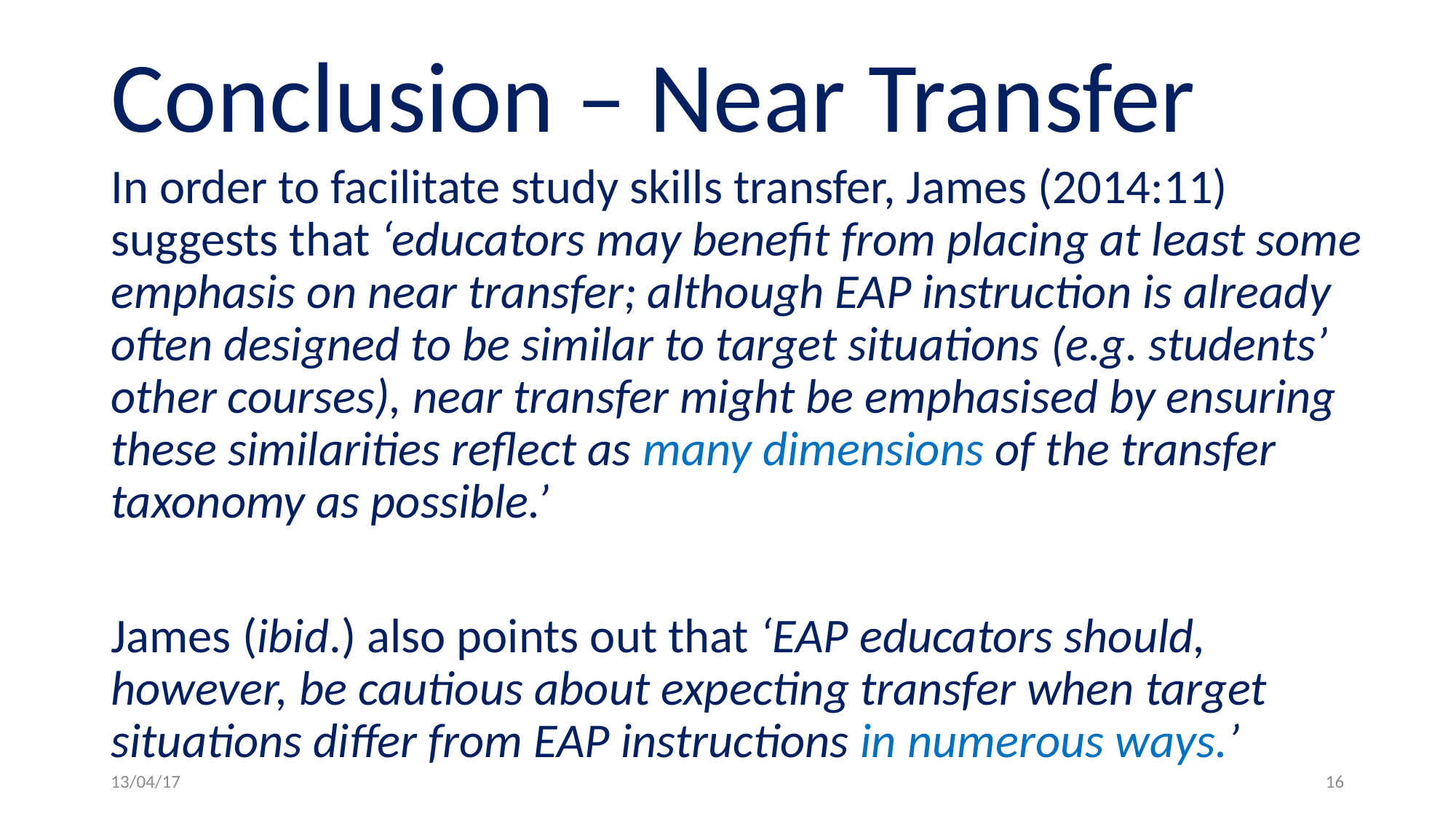

# Conclusion – Near Transfer
In order to facilitate study skills transfer, James (2014:11) suggests that ‘educators may benefit from placing at least some emphasis on near transfer; although EAP instruction is already often designed to be similar to target situations (e.g. students’ other courses), near transfer might be emphasised by ensuring these similarities reflect as many dimensions of the transfer taxonomy as possible.’

James (ibid.) also points out that ‘EAP educators should, however, be cautious about expecting transfer when target situations differ from EAP instructions in numerous ways.’
13/04/17
16